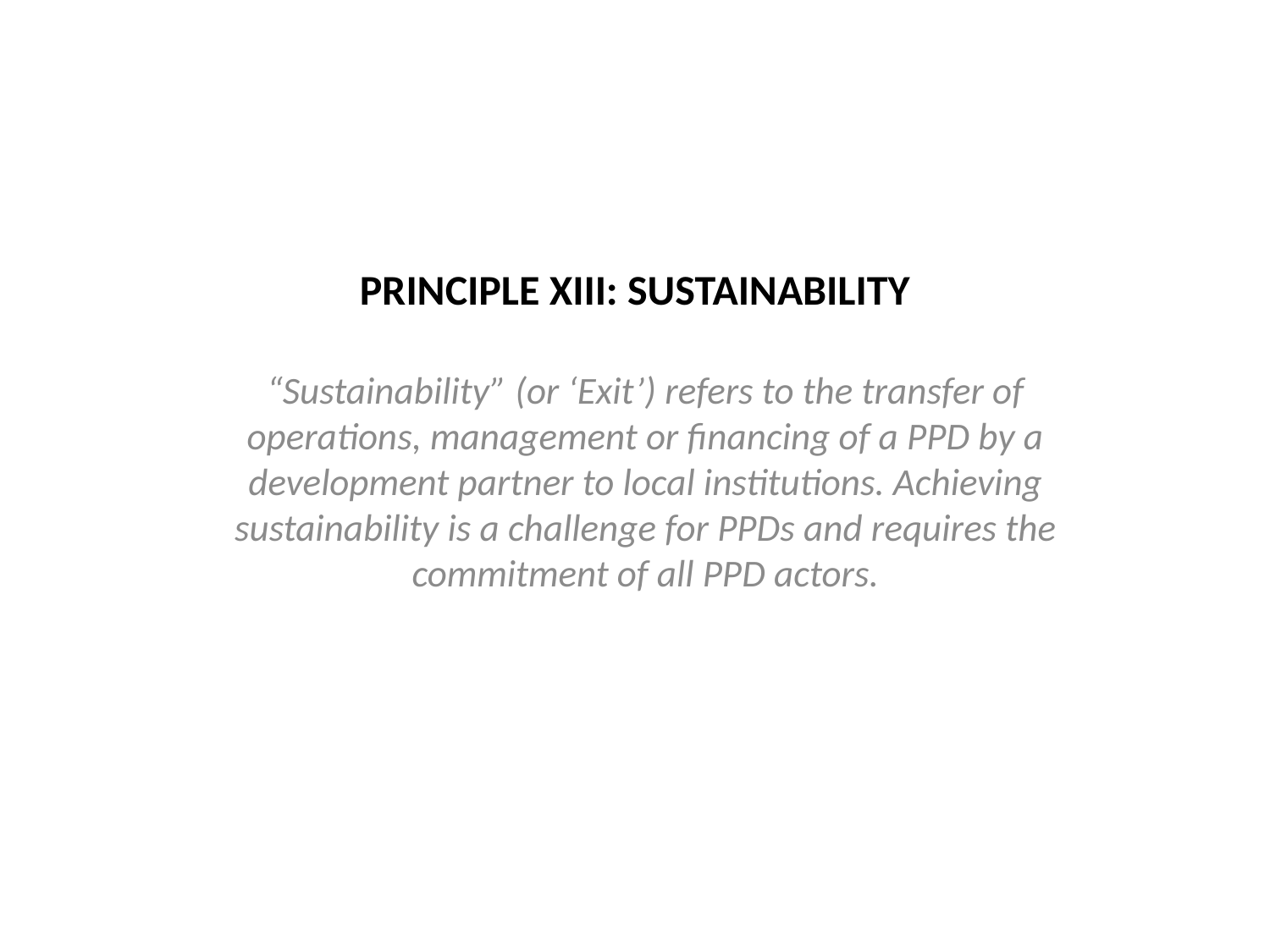

# PRINCIPLE XIII: SUSTAINABILITY
“Sustainability” (or ‘Exit’) refers to the transfer of operations, management or financing of a PPD by a development partner to local institutions. Achieving sustainability is a challenge for PPDs and requires the commitment of all PPD actors.